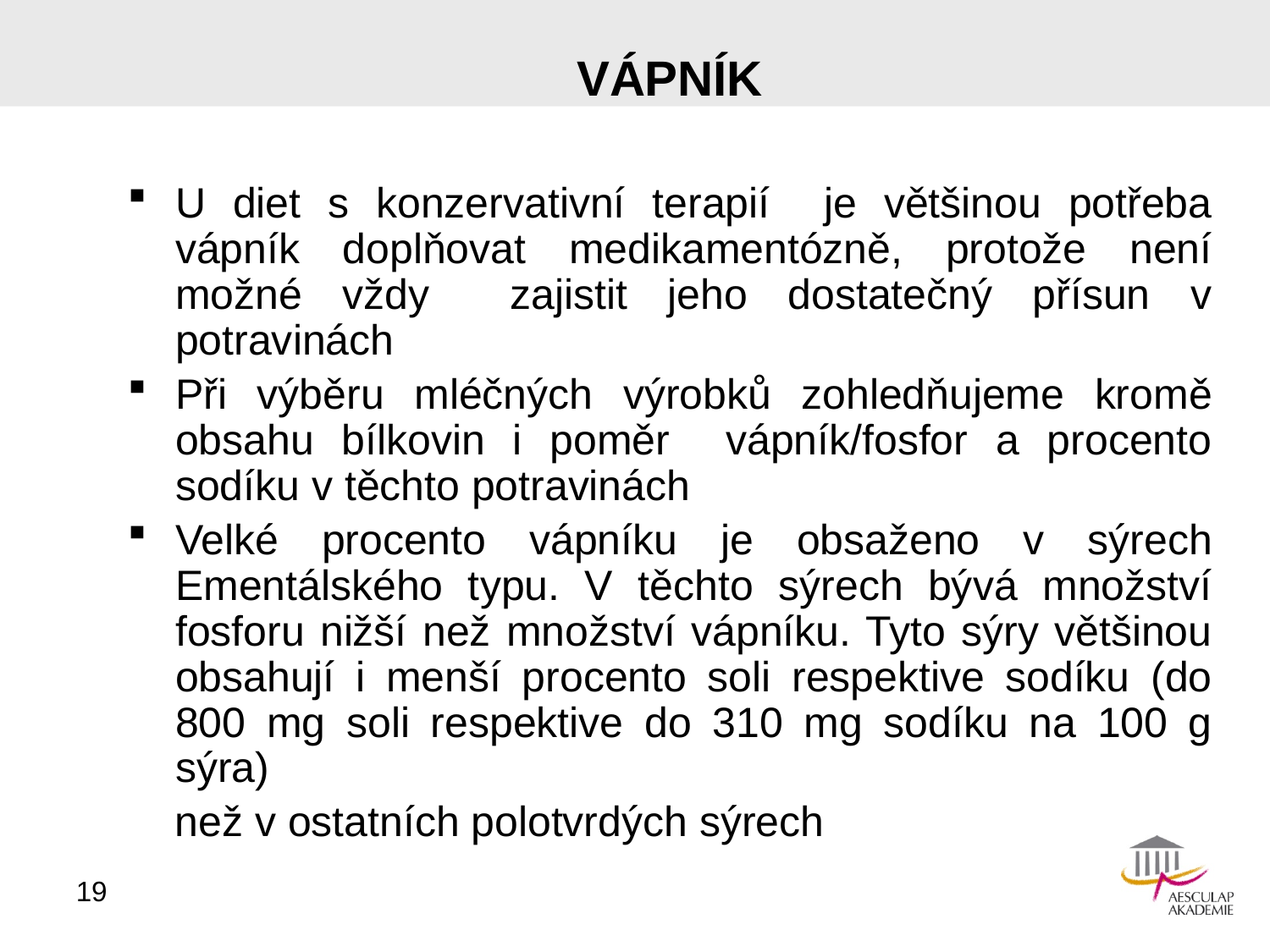

# vápník
U diet s konzervativní terapií  je většinou potřeba vápník doplňovat medikamentózně, protože není možné vždy  zajistit jeho dostatečný přísun v potravinách
Při výběru mléčných výrobků zohledňujeme kromě obsahu bílkovin i poměr  vápník/fosfor a procento sodíku v těchto potravinách
Velké procento vápníku je obsaženo v sýrech Ementálského typu. V těchto sýrech bývá množství fosforu nižší než množství vápníku. Tyto sýry většinou obsahují i menší procento soli respektive sodíku (do 800 mg soli respektive do 310 mg sodíku na 100 g sýra)
    než v ostatních polotvrdých sýrech

19